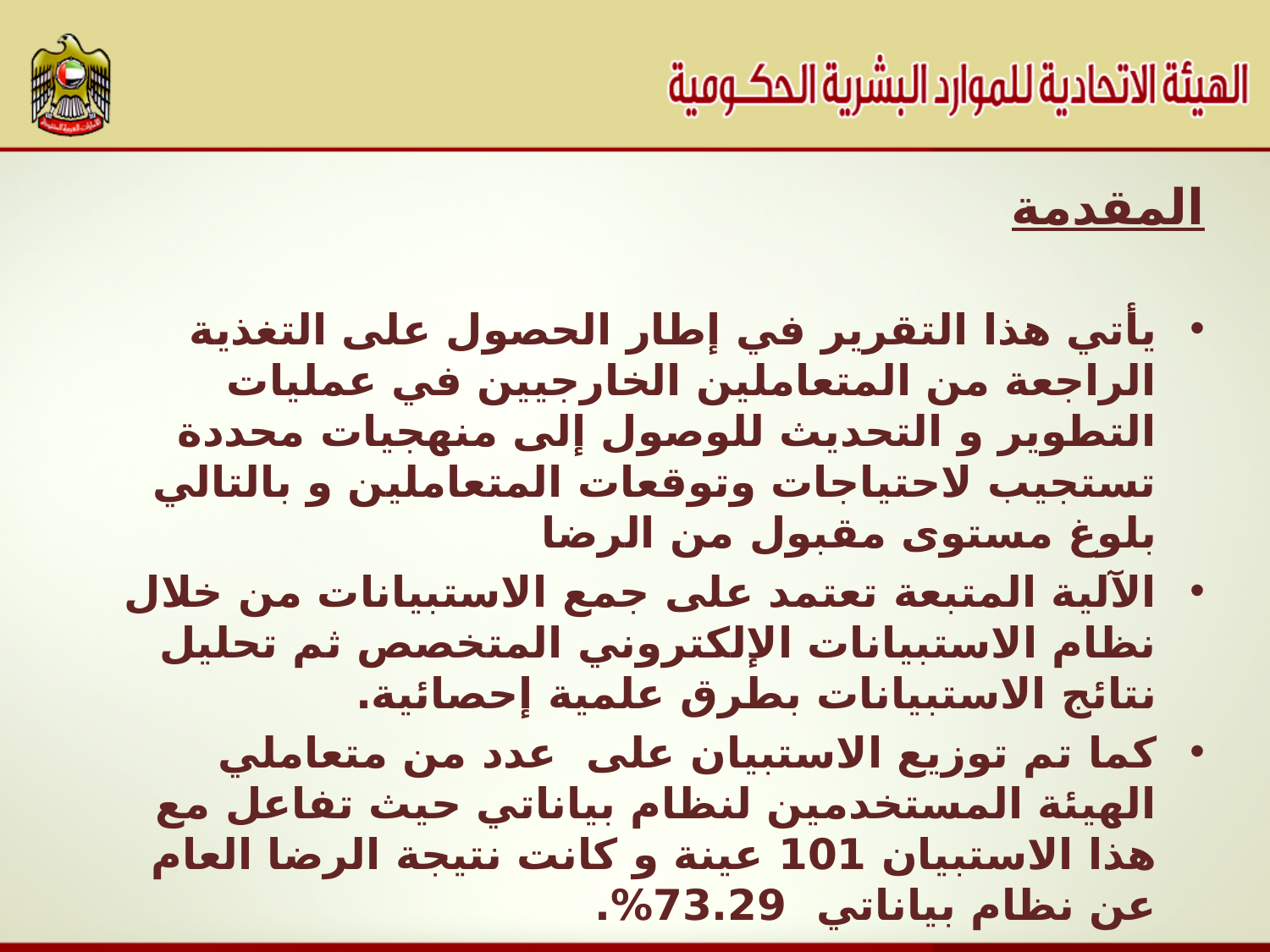

المقدمة

يأتي هذا التقرير في إطار الحصول على التغذية الراجعة من المتعاملين الخارجيين في عمليات التطوير و التحديث للوصول إلى منهجيات محددة تستجيب لاحتياجات وتوقعات المتعاملين و بالتالي بلوغ مستوى مقبول من الرضا
الآلية المتبعة تعتمد على جمع الاستبيانات من خلال نظام الاستبيانات الإلكتروني المتخصص ثم تحليل نتائج الاستبيانات بطرق علمية إحصائية.
كما تم توزيع الاستبيان على  عدد من متعاملي الهيئة المستخدمين لنظام بياناتي حيث تفاعل مع هذا الاستبيان 101 عينة و كانت نتيجة الرضا العام عن نظام بياناتي  73.29%.